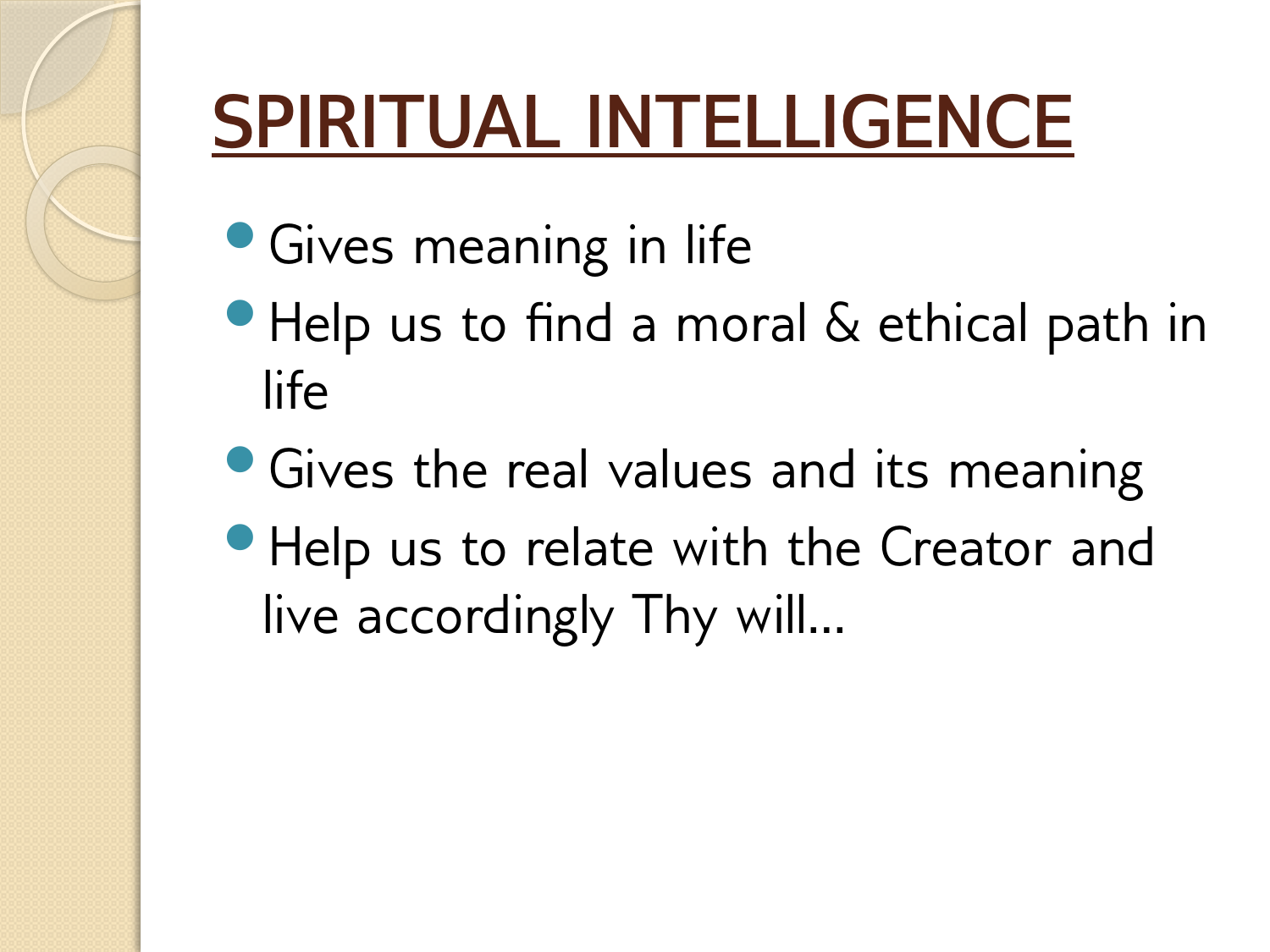

# SPIRITUAL INTELLIGENCE
Gives meaning in life
Help us to find a moral & ethical path in life
Gives the real values and its meaning
Help us to relate with the Creator and live accordingly Thy will…